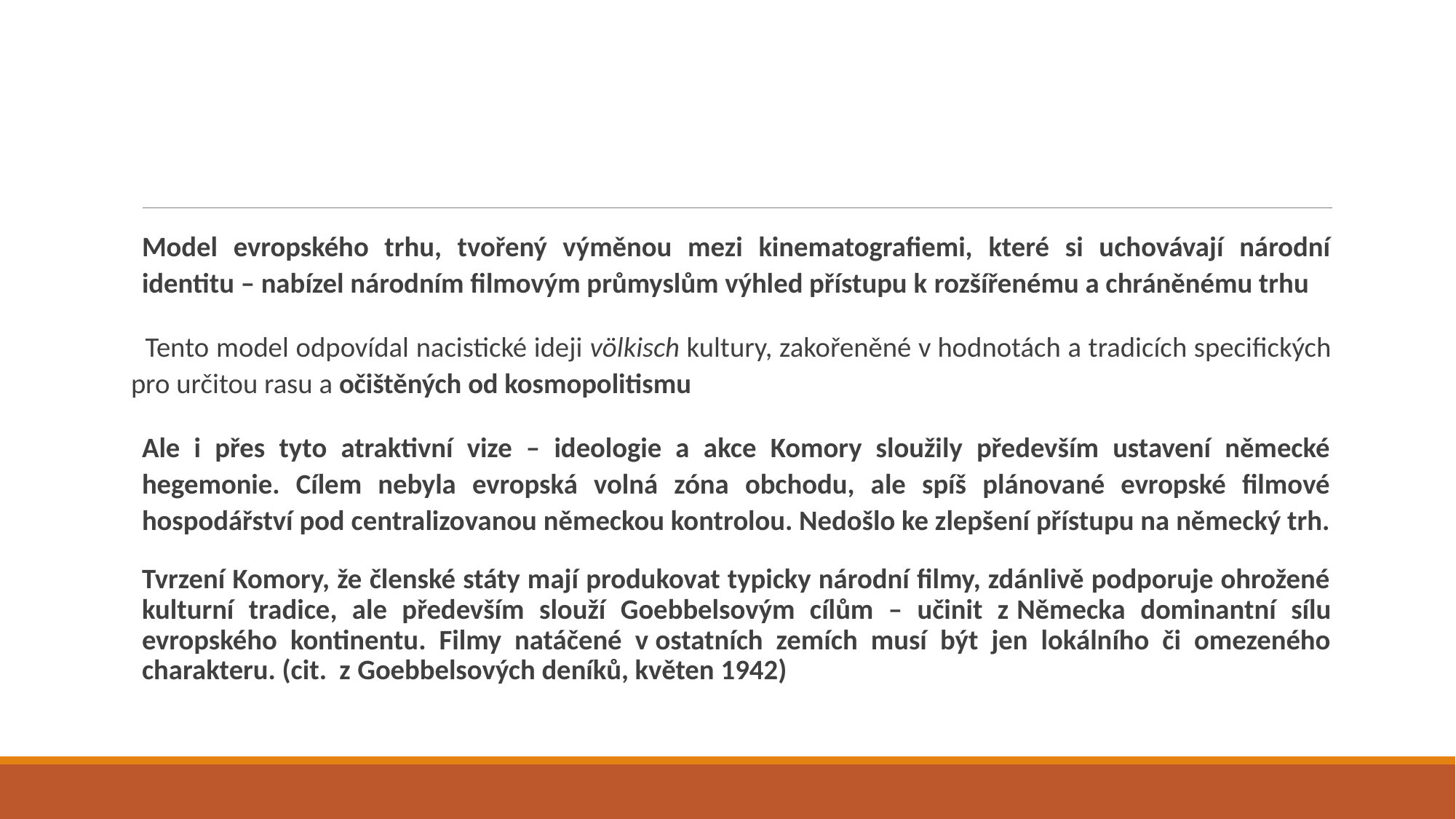

#
Model evropského trhu, tvořený výměnou mezi kinematografiemi, které si uchovávají národní identitu – nabízel národním filmovým průmyslům výhled přístupu k rozšířenému a chráněnému trhu
  Tento model odpovídal nacistické ideji völkisch kultury, zakořeněné v hodnotách a tradicích specifických pro určitou rasu a očištěných od kosmopolitismu
Ale i přes tyto atraktivní vize – ideologie a akce Komory sloužily především ustavení německé hegemonie. Cílem nebyla evropská volná zóna obchodu, ale spíš plánované evropské filmové hospodářství pod centralizovanou německou kontrolou. Nedošlo ke zlepšení přístupu na německý trh.
Tvrzení Komory, že členské státy mají produkovat typicky národní filmy, zdánlivě podporuje ohrožené kulturní tradice, ale především slouží Goebbelsovým cílům – učinit z Německa dominantní sílu evropského kontinentu. Filmy natáčené v ostatních zemích musí být jen lokálního či omezeného charakteru. (cit.  z Goebbelsových deníků, květen 1942)